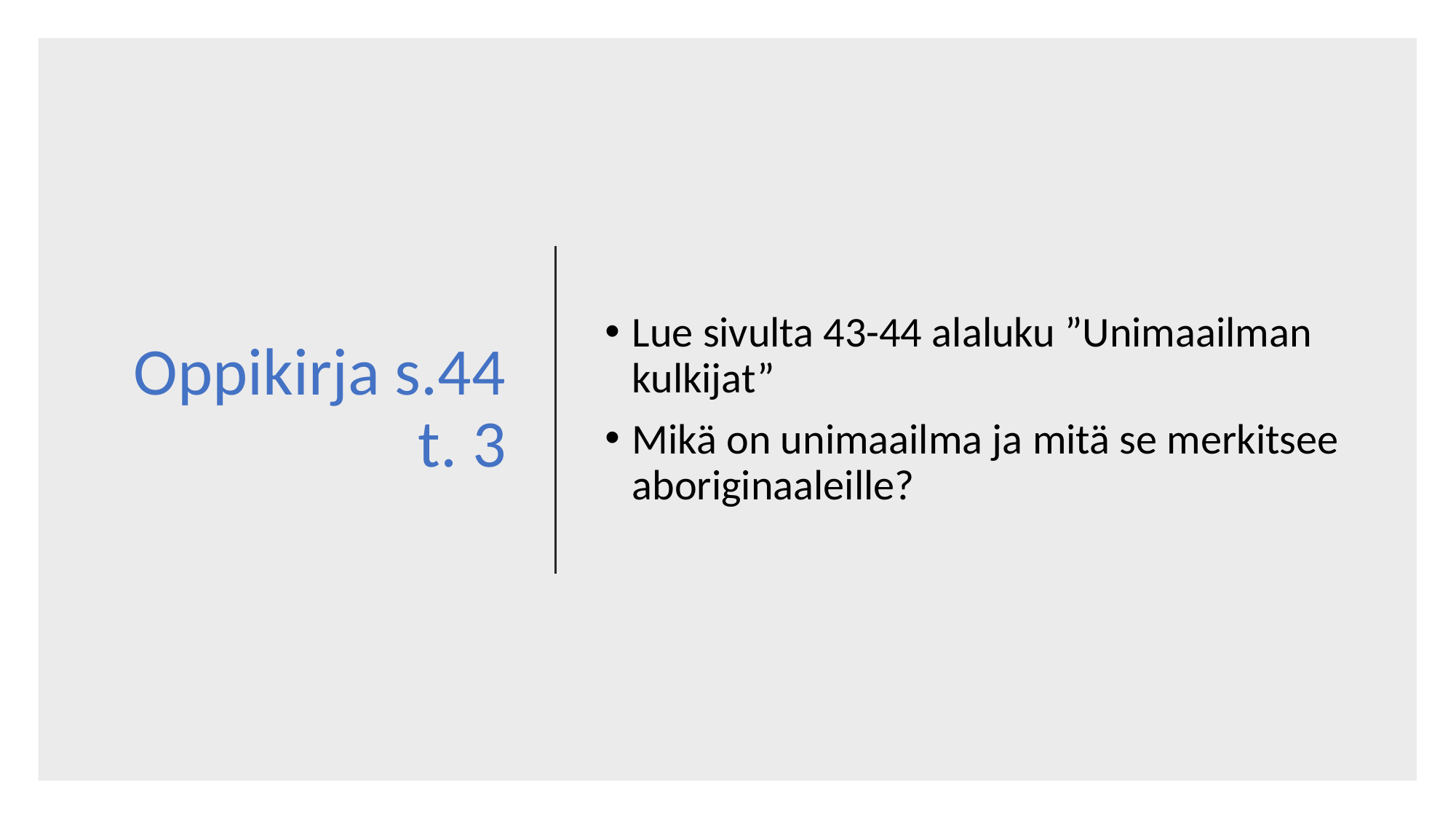

# Oppikirja s.44 t. 3
Lue sivulta 43-44 alaluku ”Unimaailman kulkijat”
Mikä on unimaailma ja mitä se merkitsee aboriginaaleille?